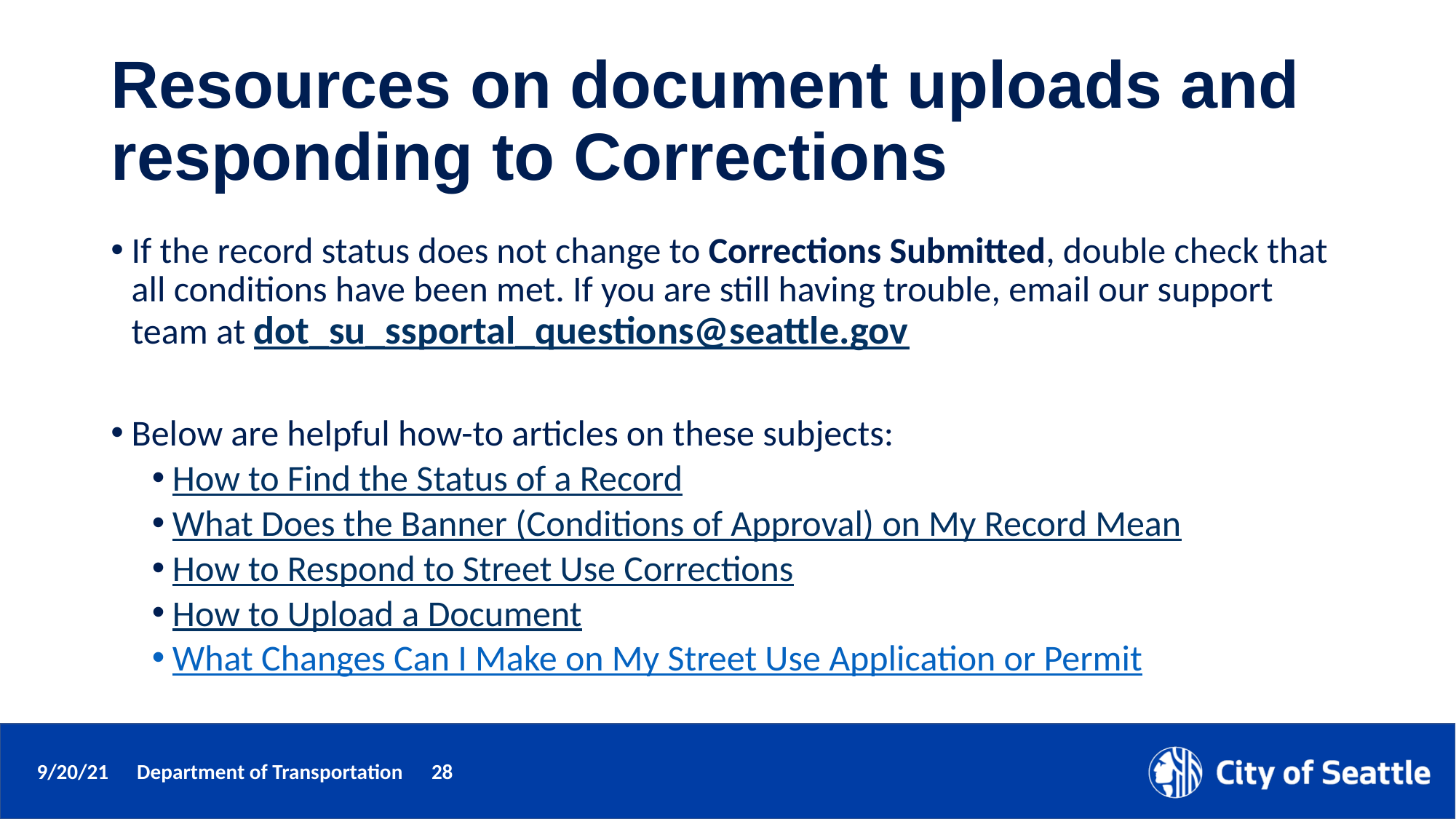

# Resources on document uploads and responding to Corrections
If the record status does not change to Corrections Submitted, double check that all conditions have been met. If you are still having trouble, email our support team at dot_su_ssportal_questions@seattle.gov

Below are helpful how-to articles on these subjects:
How to Find the Status of a Record
What Does the Banner (Conditions of Approval) on My Record Mean
How to Respond to Street Use Corrections
How to Upload a Document
What Changes Can I Make on My Street Use Application or Permit